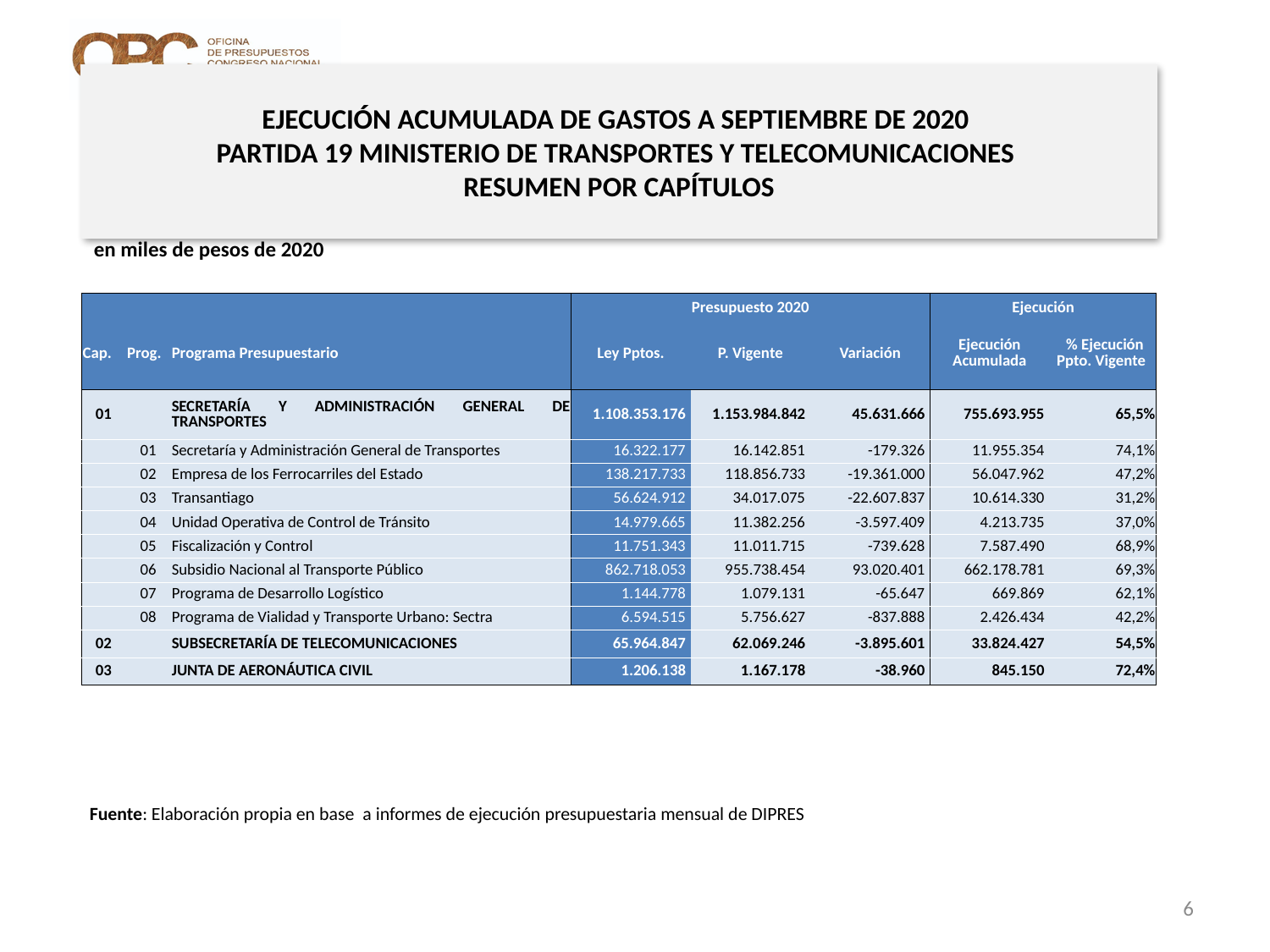

# EJECUCIÓN ACUMULADA DE GASTOS A SEPTIEMBRE DE 2020 PARTIDA 19 MINISTERIO DE TRANSPORTES Y TELECOMUNICACIONES RESUMEN POR CAPÍTULOS
en miles de pesos de 2020
|  |  |  | Presupuesto 2020 |  |  | Ejecución |  |
| --- | --- | --- | --- | --- | --- | --- | --- |
| Cap. | Prog. | Programa Presupuestario | Ley Pptos. | P. Vigente | Variación | Ejecución Acumulada | % Ejecución Ppto. Vigente |
| 01 |  | SECRETARÍA Y ADMINISTRACIÓN GENERAL DE TRANSPORTES | 1.108.353.176 | 1.153.984.842 | 45.631.666 | 755.693.955 | 65,5% |
|  | 01 | Secretaría y Administración General de Transportes | 16.322.177 | 16.142.851 | -179.326 | 11.955.354 | 74,1% |
|  | 02 | Empresa de los Ferrocarriles del Estado | 138.217.733 | 118.856.733 | -19.361.000 | 56.047.962 | 47,2% |
|  | 03 | Transantiago | 56.624.912 | 34.017.075 | -22.607.837 | 10.614.330 | 31,2% |
|  | 04 | Unidad Operativa de Control de Tránsito | 14.979.665 | 11.382.256 | -3.597.409 | 4.213.735 | 37,0% |
|  | 05 | Fiscalización y Control | 11.751.343 | 11.011.715 | -739.628 | 7.587.490 | 68,9% |
|  | 06 | Subsidio Nacional al Transporte Público | 862.718.053 | 955.738.454 | 93.020.401 | 662.178.781 | 69,3% |
|  | 07 | Programa de Desarrollo Logístico | 1.144.778 | 1.079.131 | -65.647 | 669.869 | 62,1% |
|  | 08 | Programa de Vialidad y Transporte Urbano: Sectra | 6.594.515 | 5.756.627 | -837.888 | 2.426.434 | 42,2% |
| 02 |  | SUBSECRETARÍA DE TELECOMUNICACIONES | 65.964.847 | 62.069.246 | -3.895.601 | 33.824.427 | 54,5% |
| 03 |  | JUNTA DE AERONÁUTICA CIVIL | 1.206.138 | 1.167.178 | -38.960 | 845.150 | 72,4% |
Fuente: Elaboración propia en base  a informes de ejecución presupuestaria mensual de DIPRES
6